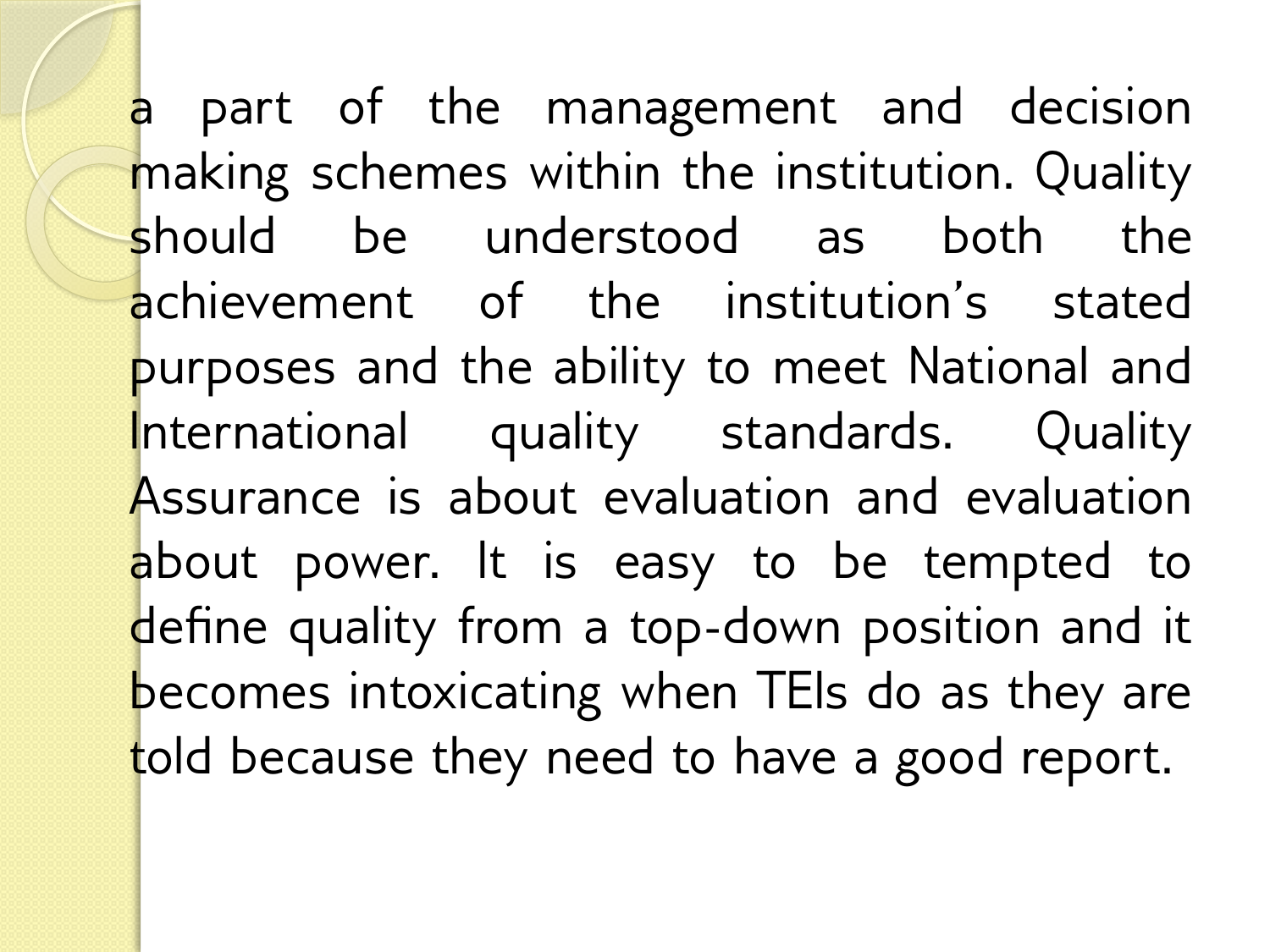

a part of the management and decision making schemes within the institution. Quality should be understood as both the achievement of the institution’s stated purposes and the ability to meet National and International quality standards. Quality Assurance is about evaluation and evaluation about power. It is easy to be tempted to define quality from a top-down position and it becomes intoxicating when TEIs do as they are told because they need to have a good report.